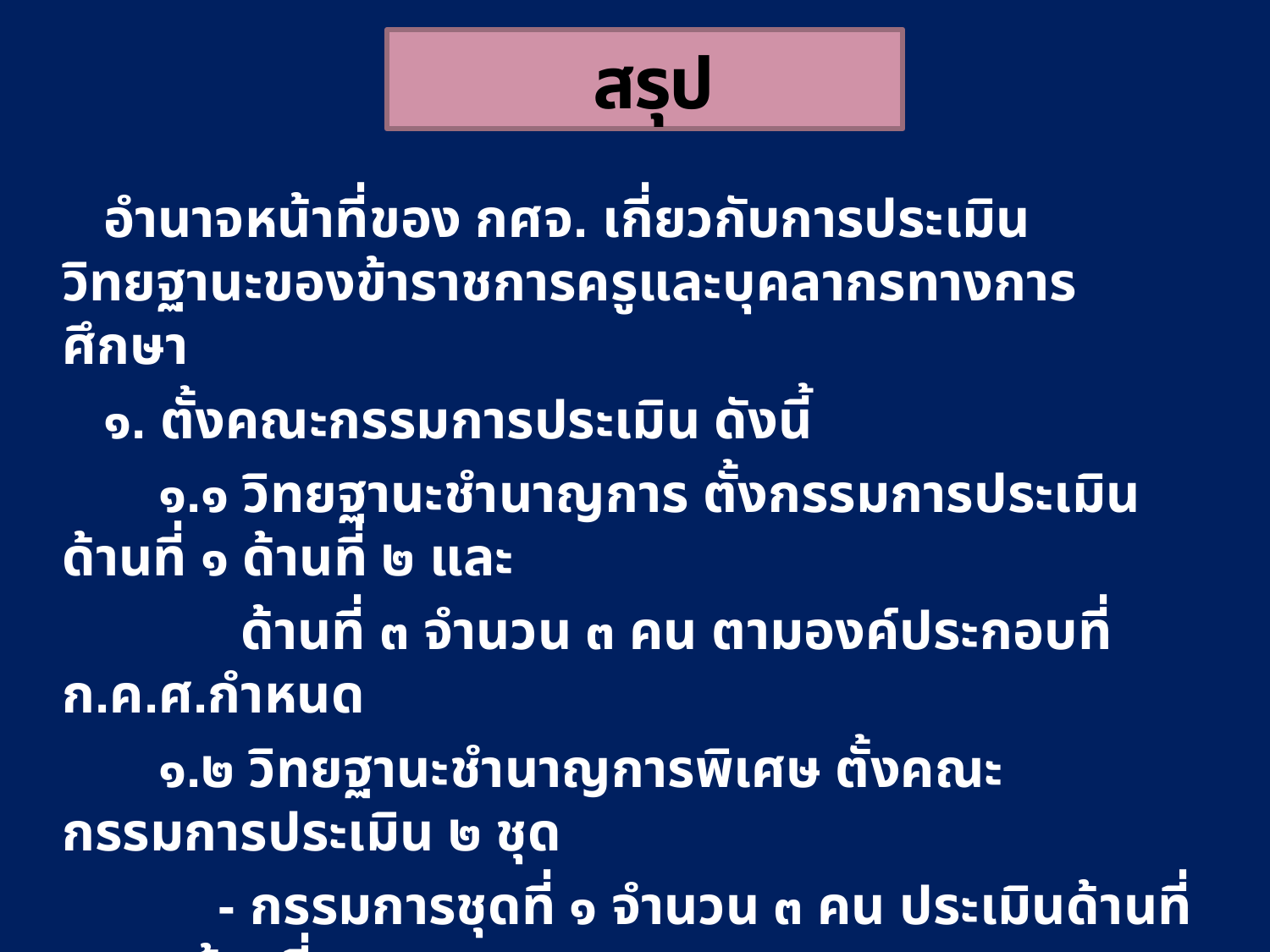

# สรุป
   อำนาจหน้าที่ของ กศจ. เกี่ยวกับการประเมินวิทยฐานะของข้าราชการครูและบุคลากรทางการศึกษา
   ๑. ตั้งคณะกรรมการประเมิน ดังนี้
       ๑.๑ วิทยฐานะชำนาญการ ตั้งกรรมการประเมินด้านที่ ๑ ด้านที่ ๒ และ
             ด้านที่ ๓ จำนวน ๓ คน ตามองค์ประกอบที่ ก.ค.ศ.กำหนด
       ๑.๒ วิทยฐานะชำนาญการพิเศษ ตั้งคณะกรรมการประเมิน ๒ ชุด
	  - กรรมการชุดที่ ๑ จำนวน ๓ คน ประเมินด้านที่ ๑ และด้านที่ ๒
               ตามองค์ประกอบที่ ก.ค.ศ.กำหนด
             - กรรมการชุดที่ ๒ ประเมินด้านที่ ๓ จากบัญชีรายชื่อที่ ก.ค.ศ.
               กำหนด